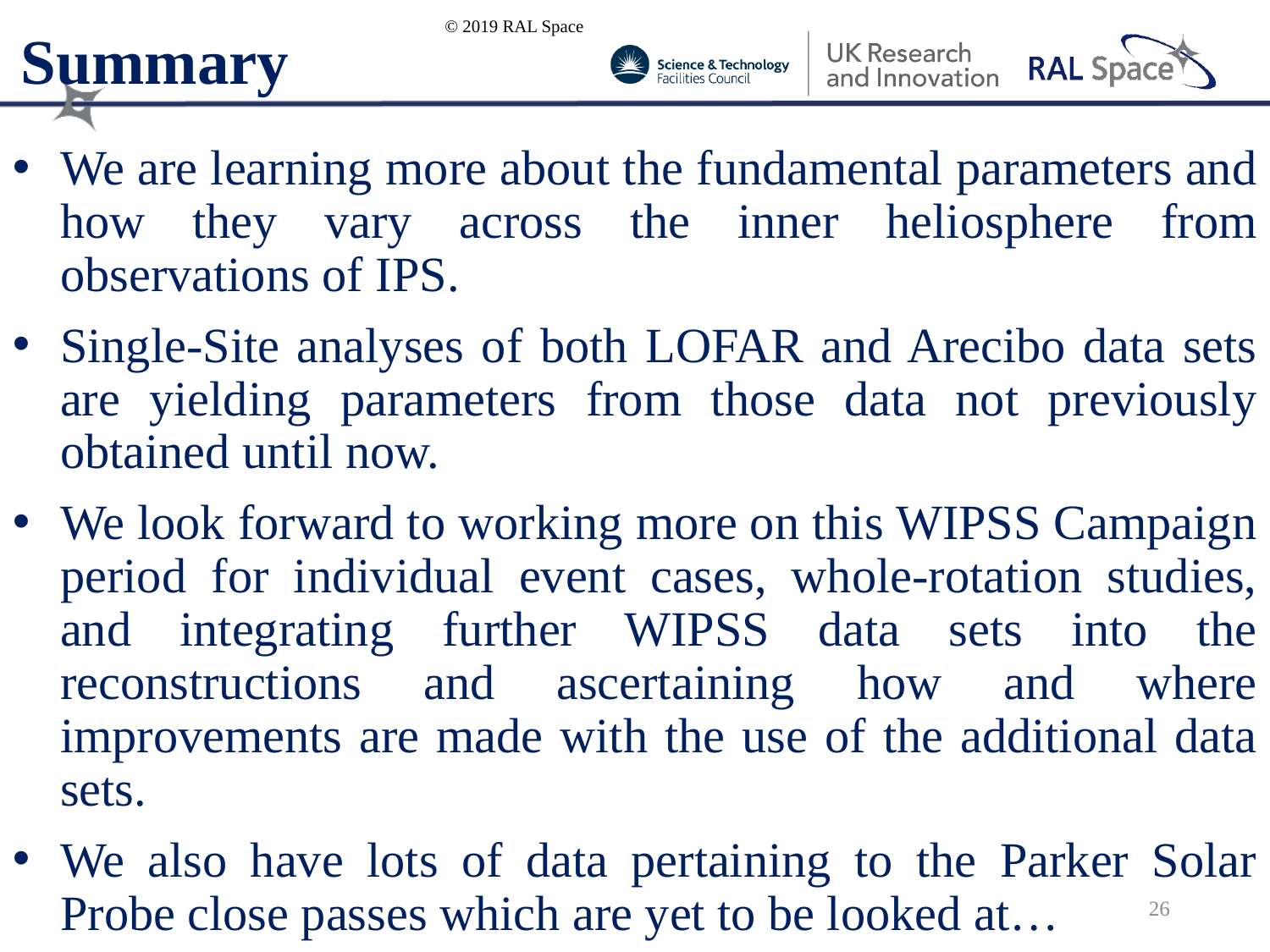

© 2019 RAL Space
# Summary
We are learning more about the fundamental parameters and how they vary across the inner heliosphere from observations of IPS.
Single-Site analyses of both LOFAR and Arecibo data sets are yielding parameters from those data not previously obtained until now.
We look forward to working more on this WIPSS Campaign period for individual event cases, whole-rotation studies, and integrating further WIPSS data sets into the reconstructions and ascertaining how and where improvements are made with the use of the additional data sets.
We also have lots of data pertaining to the Parker Solar Probe close passes which are yet to be looked at…
26